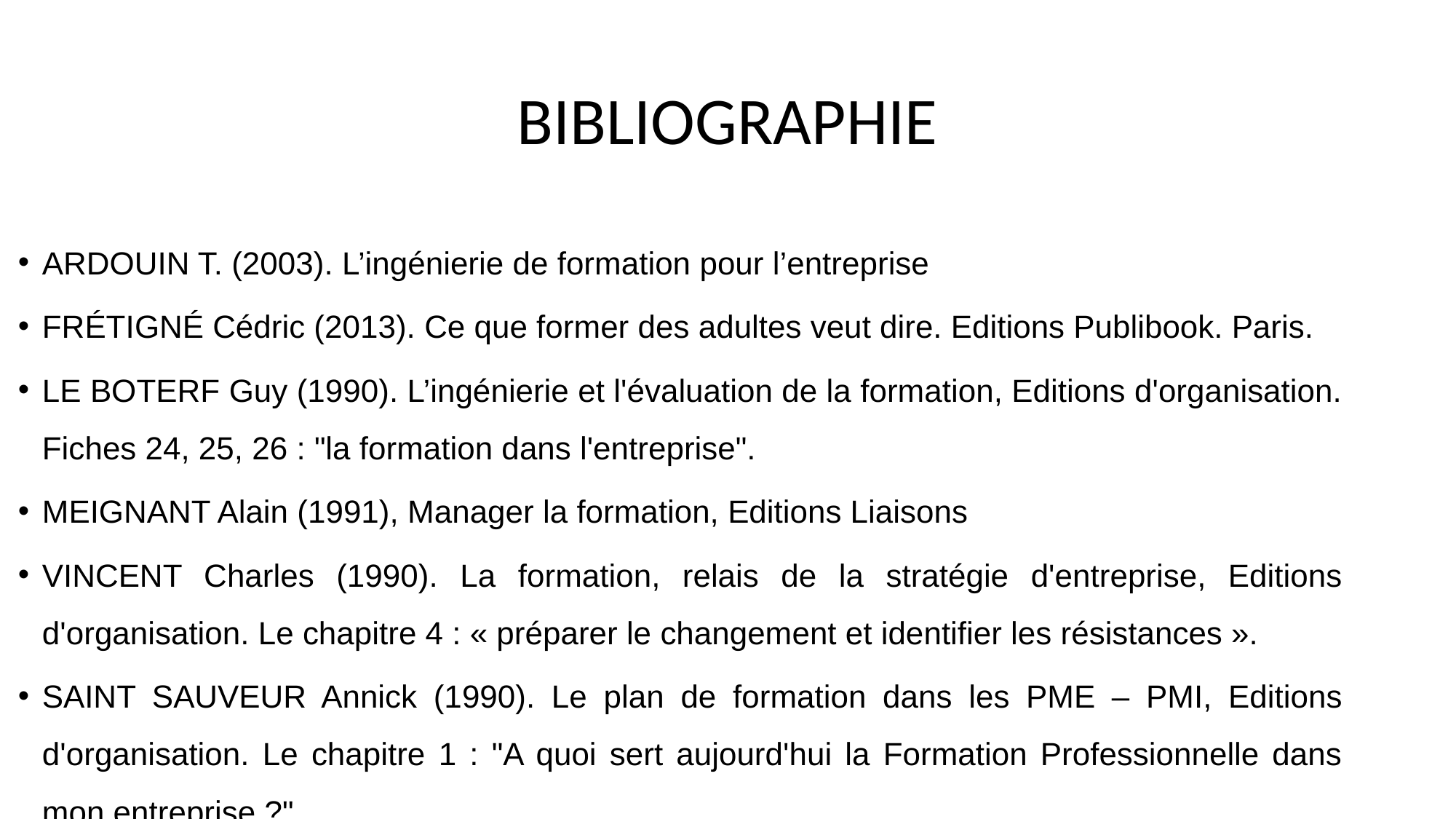

# BIBLIOGRAPHIE
ARDOUIN T. (2003). L’ingénierie de formation pour l’entreprise
FRÉTIGNÉ Cédric (2013). Ce que former des adultes veut dire. Editions Publibook. Paris.
LE BOTERF Guy (1990). L’ingénierie et l'évaluation de la formation, Editions d'organisation. Fiches 24, 25, 26 : "la formation dans l'entreprise".
MEIGNANT Alain (1991), Manager la formation, Editions Liaisons
VINCENT Charles (1990). La formation, relais de la stratégie d'entreprise, Editions d'organisation. Le chapitre 4 : « préparer le changement et identifier les résistances ».
SAINT SAUVEUR Annick (1990). Le plan de formation dans les PME – PMI, Editions d'organisation. Le chapitre 1 : "A quoi sert aujourd'hui la Formation Professionnelle dans mon entreprise ?".
THEVENET Maurice (1986), Audit de la culture d'entreprise, Editions d'organisation.